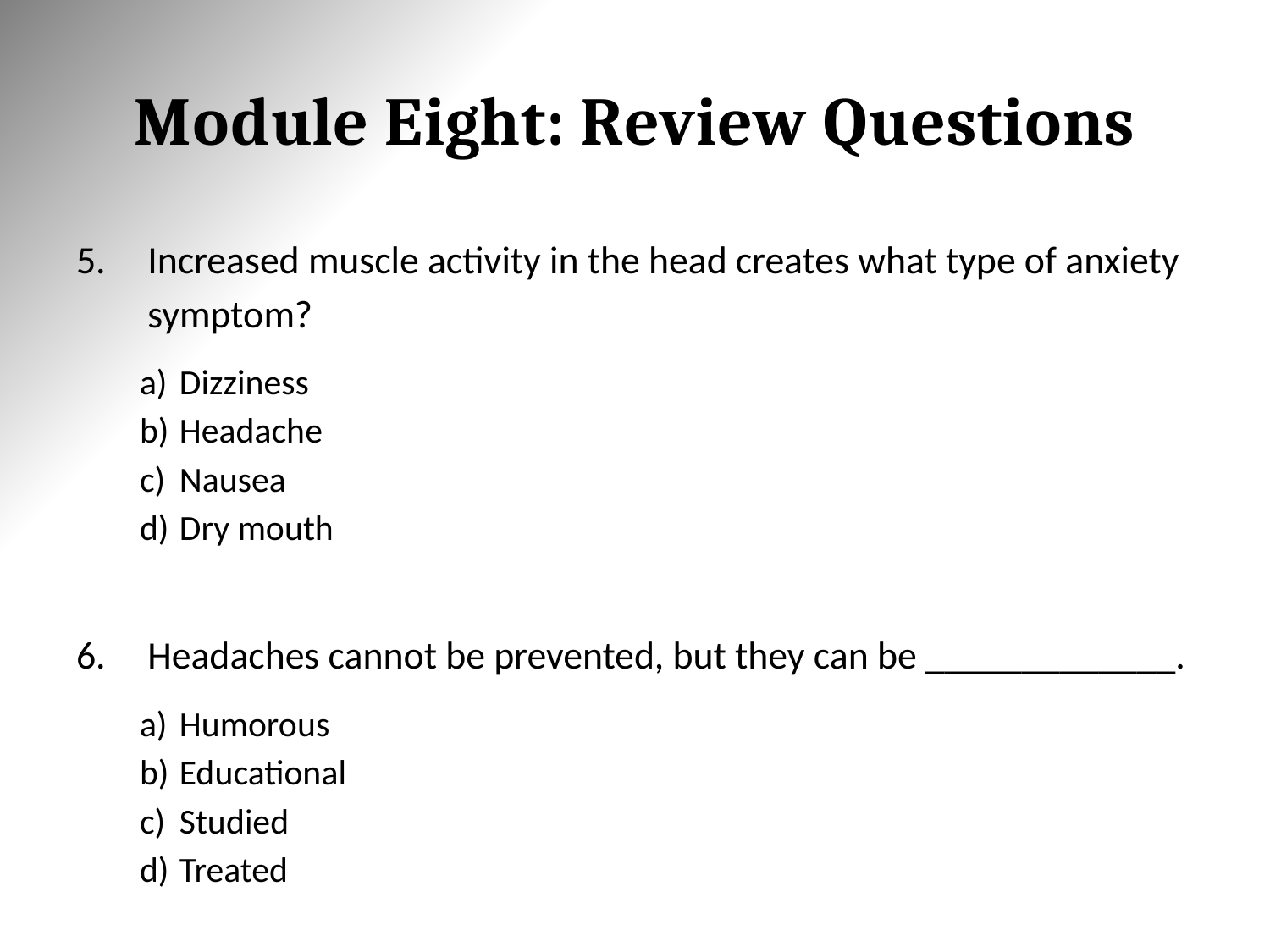

# Module Eight: Review Questions
Increased muscle activity in the head creates what type of anxiety symptom?
Dizziness
Headache
Nausea
Dry mouth

Headaches cannot be prevented, but they can be _____________.
Humorous
Educational
Studied
Treated